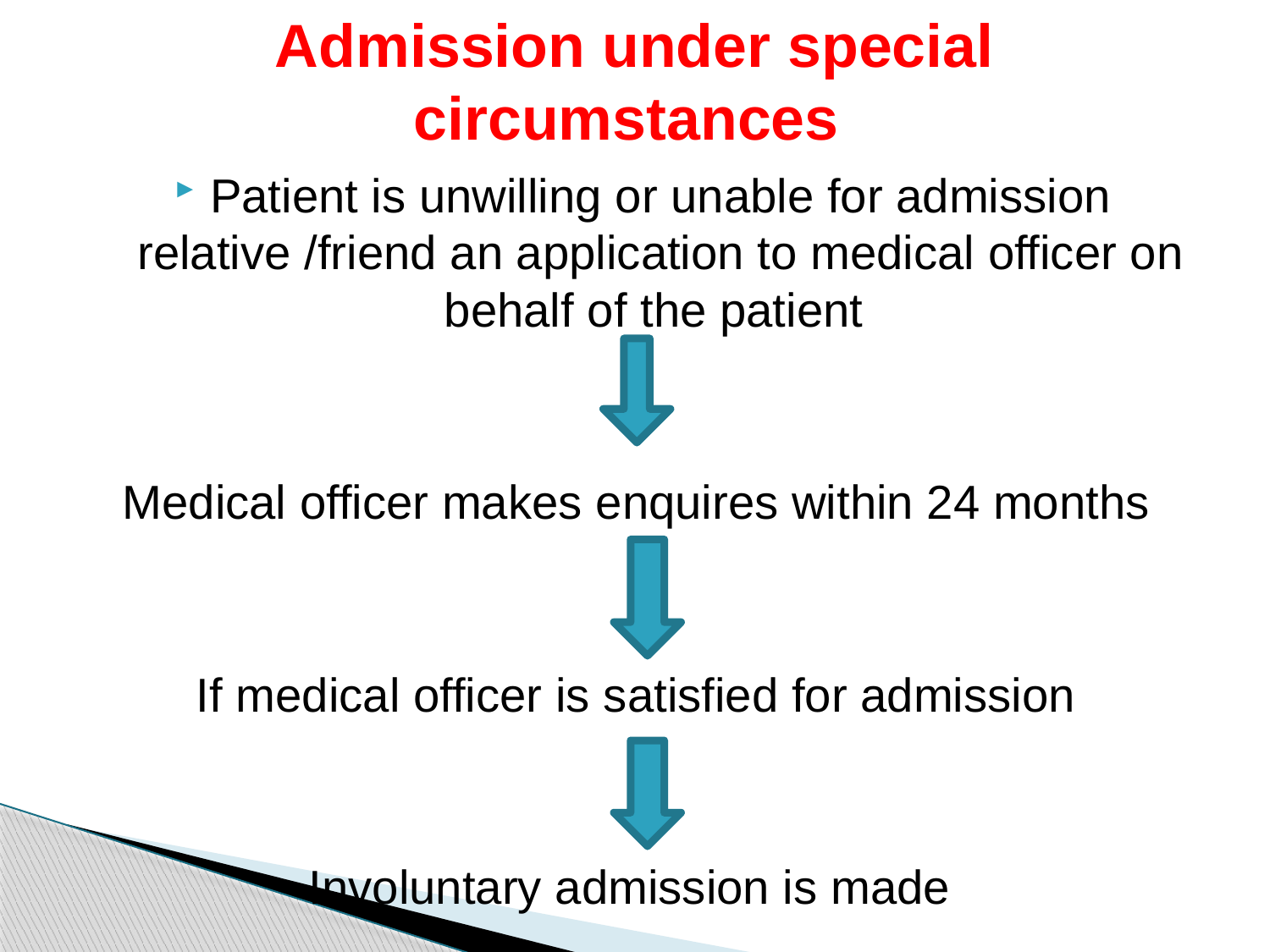

# Admission under special circumstances
Patient is unwilling or unable for admission relative /friend an application to medical officer on behalf of the patient

Medical officer makes enquires within 24 months

If medical officer is satisfied for admission

Involuntary admission is made